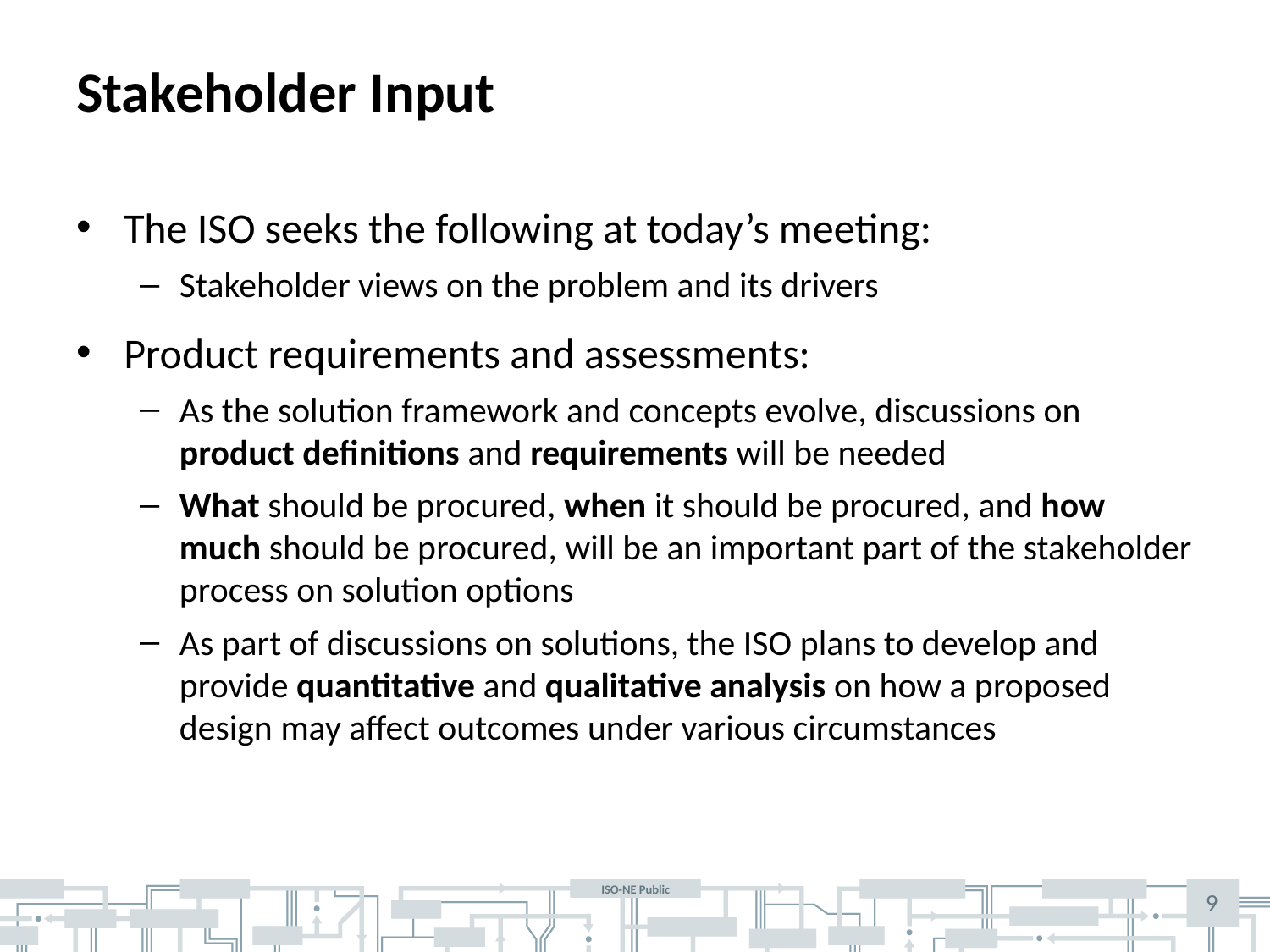

# Stakeholder Input
The ISO seeks the following at today’s meeting:
Stakeholder views on the problem and its drivers
Product requirements and assessments:
As the solution framework and concepts evolve, discussions on product definitions and requirements will be needed
What should be procured, when it should be procured, and how much should be procured, will be an important part of the stakeholder process on solution options
As part of discussions on solutions, the ISO plans to develop and provide quantitative and qualitative analysis on how a proposed design may affect outcomes under various circumstances

9